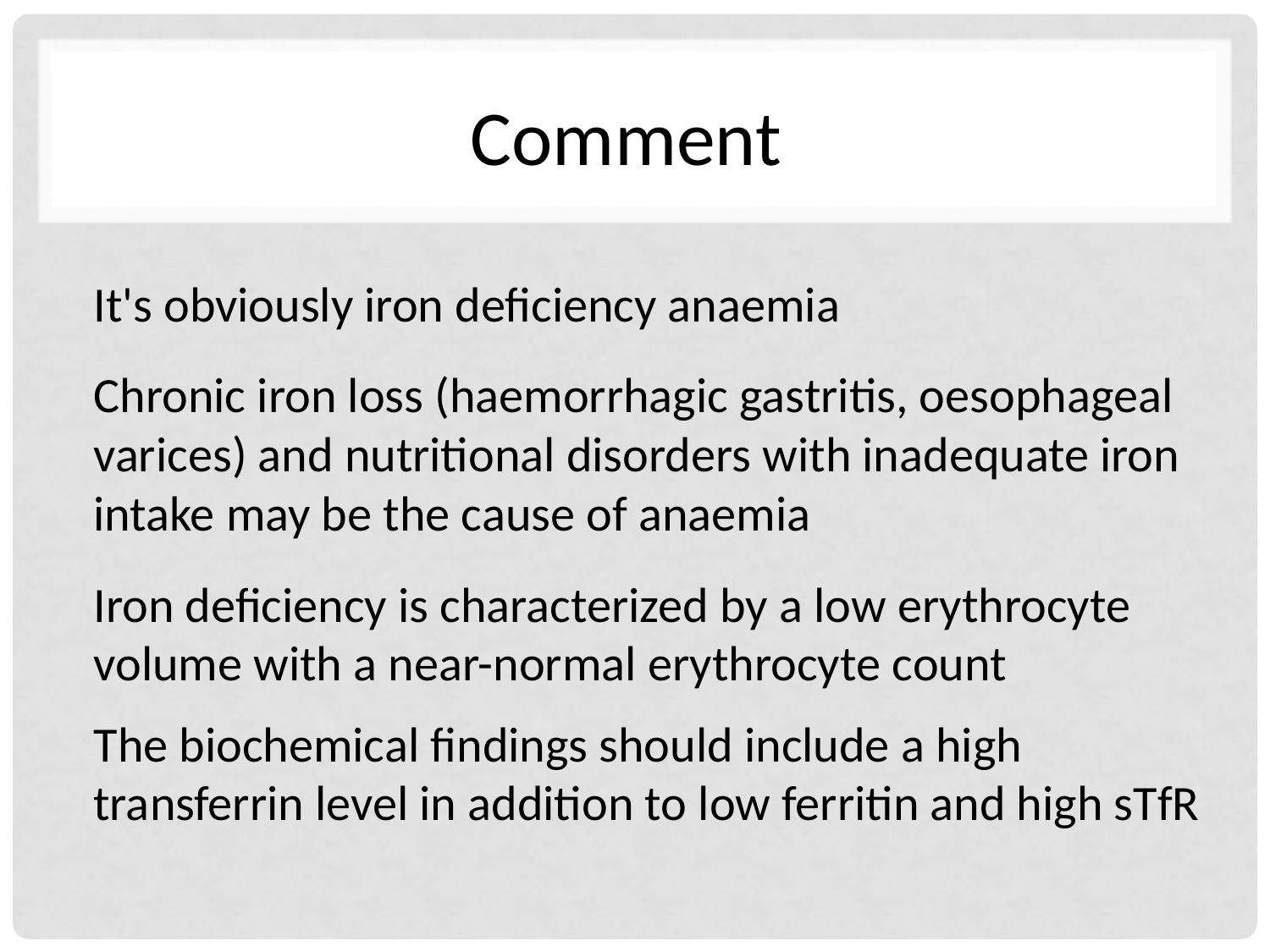

# Comment
It's obviously iron deficiency anaemia
Chronic iron loss (haemorrhagic gastritis, oesophageal varices) and nutritional disorders with inadequate iron intake may be the cause of anaemia
Iron deficiency is characterized by a low erythrocyte volume with a near-normal erythrocyte count
The biochemical findings should include a high transferrin level in addition to low ferritin and high sTfR